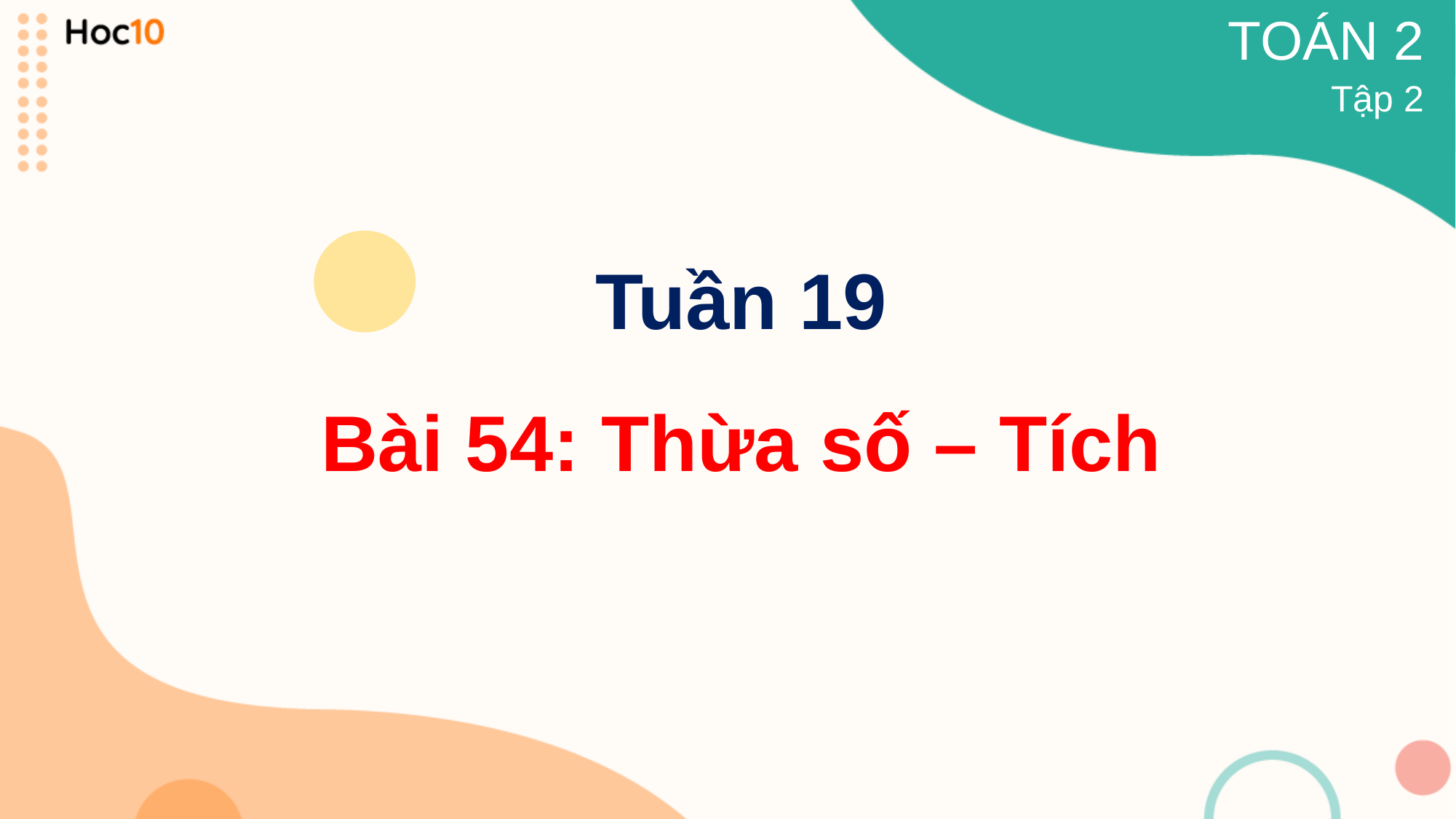

TOÁN 2
Tập 2
Tuần 19
Bài 54: Thừa số – Tích